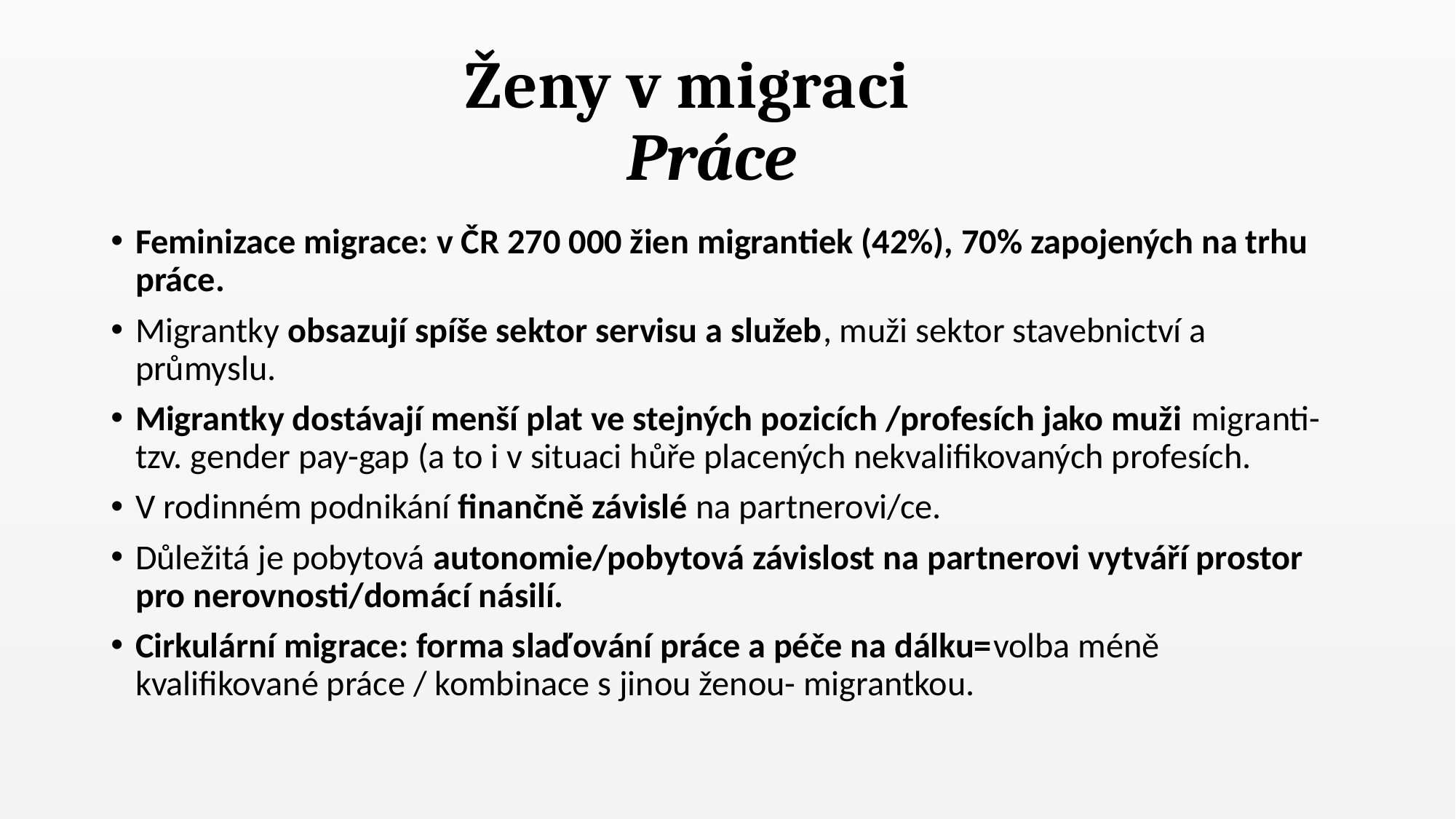

# Ženy v migraci Práce
Feminizace migrace: v ČR 270 000 žien migrantiek (42%), 70% zapojených na trhu práce.
Migrantky obsazují spíše sektor servisu a služeb, muži sektor stavebnictví a průmyslu.
Migrantky dostávají menší plat ve stejných pozicích /profesích jako muži migranti-tzv. gender pay-gap (a to i v situaci hůře placených nekvalifikovaných profesích.
V rodinném podnikání finančně závislé na partnerovi/ce.
Důležitá je pobytová autonomie/pobytová závislost na partnerovi vytváří prostor pro nerovnosti/domácí násilí.
Cirkulární migrace: forma slaďování práce a péče na dálku=volba méně kvalifikované práce / kombinace s jinou ženou- migrantkou.